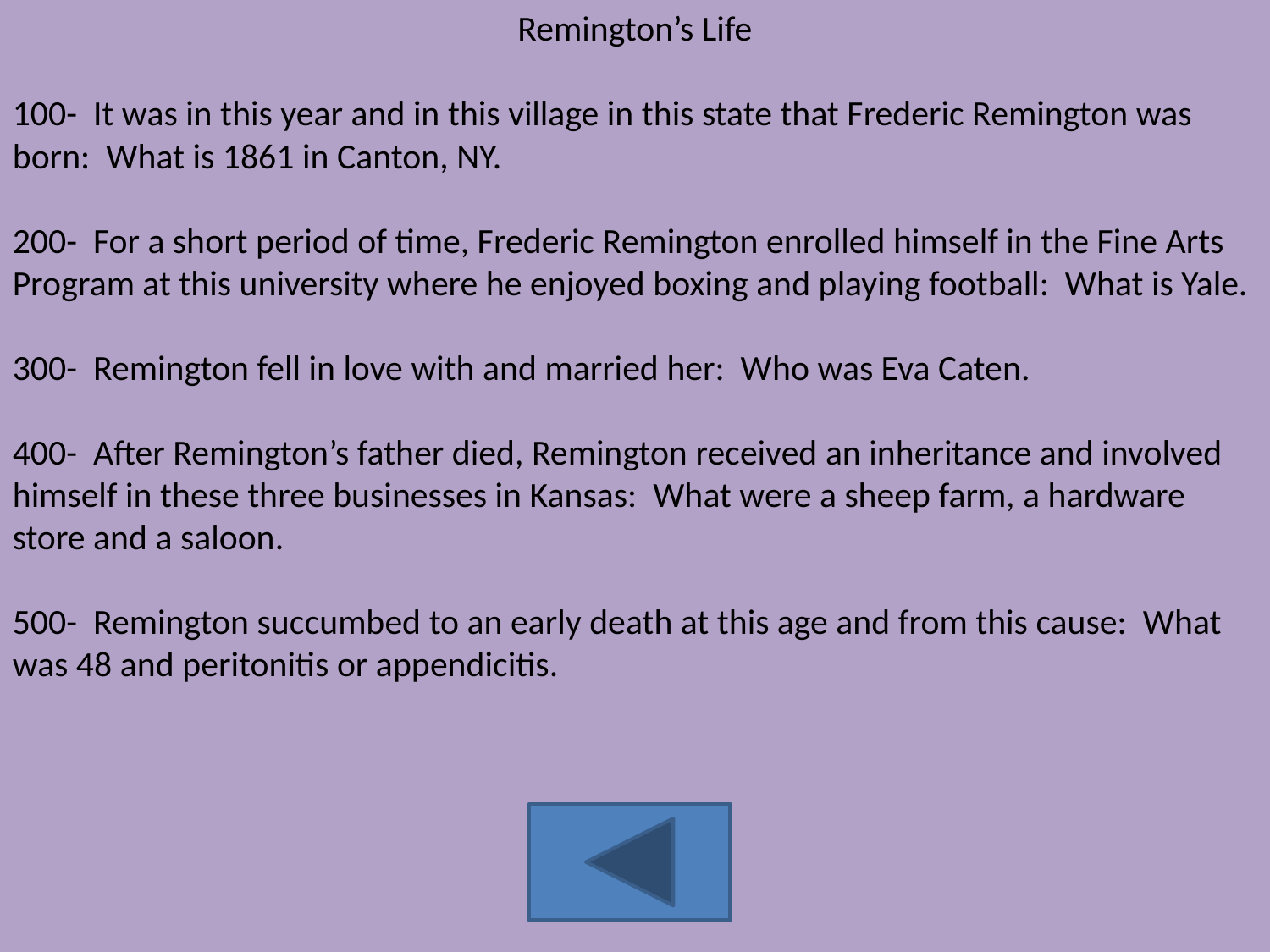

Remington’s Life

100-  It was in this year and in this village in this state that Frederic Remington was born:  What is 1861 in Canton, NY.

200-  For a short period of time, Frederic Remington enrolled himself in the Fine Arts Program at this university where he enjoyed boxing and playing football:  What is Yale.

300-  Remington fell in love with and married her:  Who was Eva Caten.

400-  After Remington’s father died, Remington received an inheritance and involved himself in these three businesses in Kansas:  What were a sheep farm, a hardware store and a saloon.

500-  Remington succumbed to an early death at this age and from this cause:  What was 48 and peritonitis or appendicitis.
#